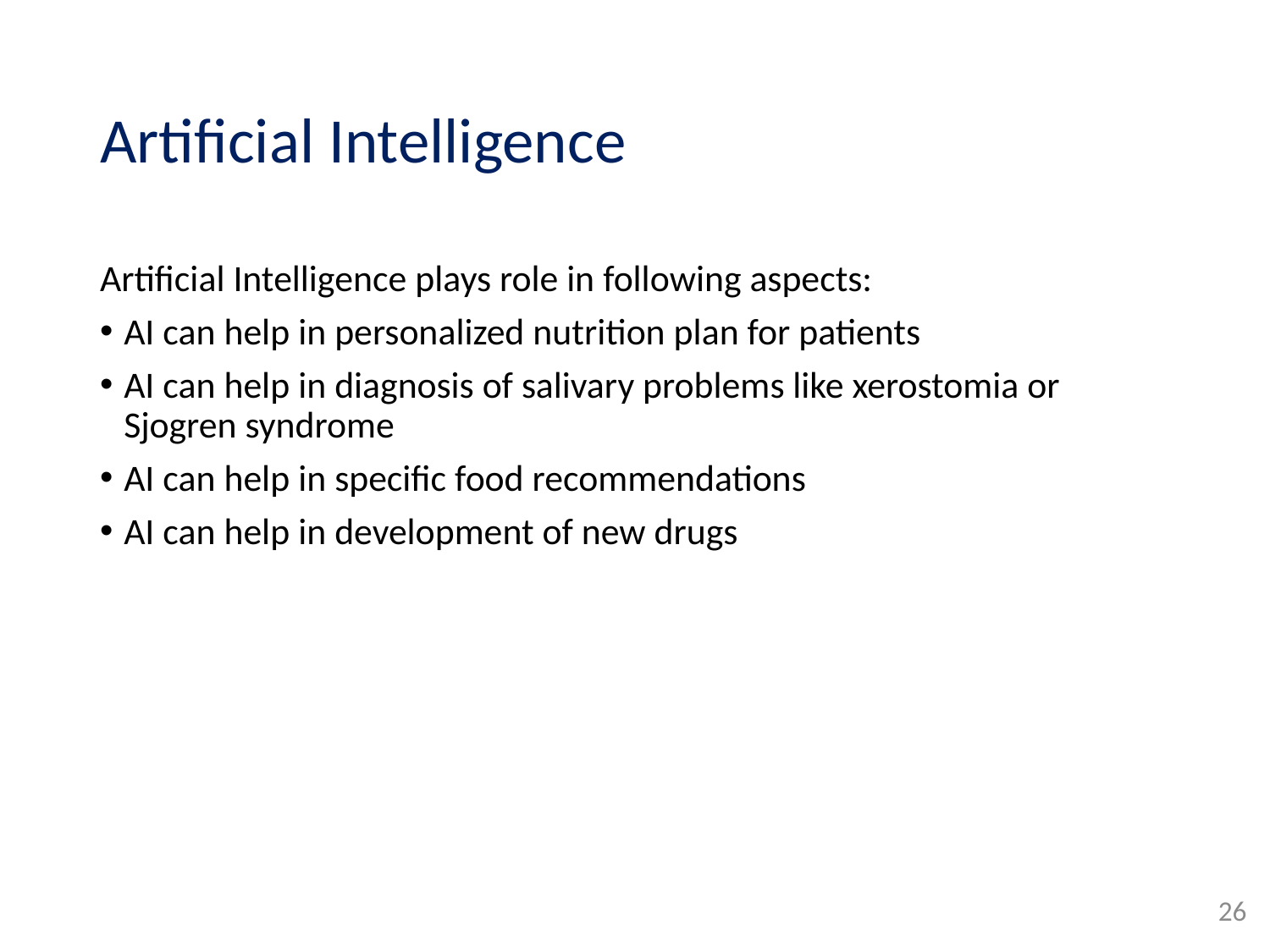

# Artificial Intelligence
Artificial Intelligence plays role in following aspects:
AI can help in personalized nutrition plan for patients
AI can help in diagnosis of salivary problems like xerostomia or Sjogren syndrome
AI can help in specific food recommendations
AI can help in development of new drugs

26